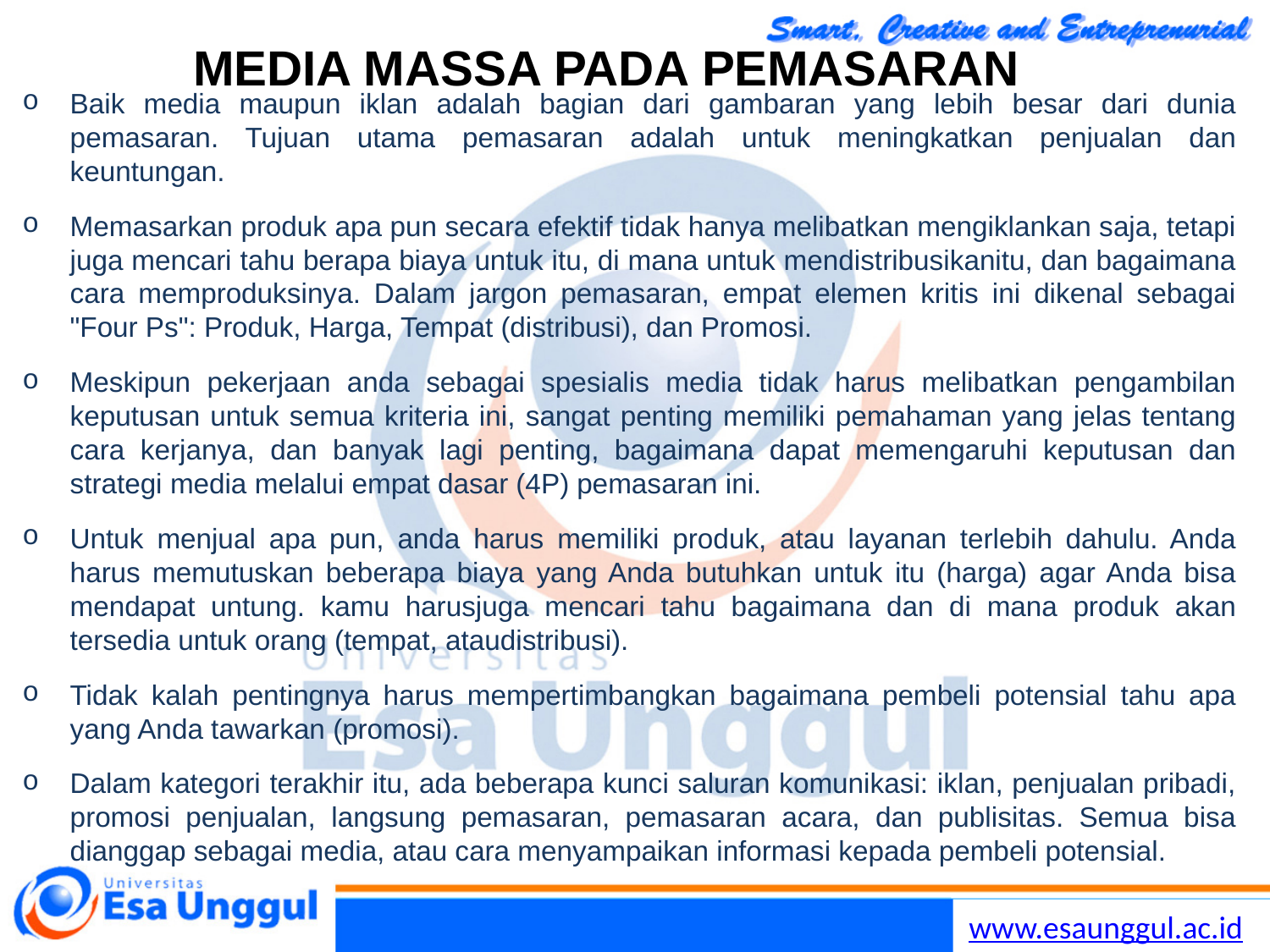

# MEDIA MASSA PADA PEMASARAN
Baik media maupun iklan adalah bagian dari gambaran yang lebih besar dari dunia pemasaran. Tujuan utama pemasaran adalah untuk meningkatkan penjualan dan keuntungan.
Memasarkan produk apa pun secara efektif tidak hanya melibatkan mengiklankan saja, tetapi juga mencari tahu berapa biaya untuk itu, di mana untuk mendistribusikanitu, dan bagaimana cara memproduksinya. Dalam jargon pemasaran, empat elemen kritis ini dikenal sebagai "Four Ps": Produk, Harga, Tempat (distribusi), dan Promosi.
Meskipun pekerjaan anda sebagai spesialis media tidak harus melibatkan pengambilan keputusan untuk semua kriteria ini, sangat penting memiliki pemahaman yang jelas tentang cara kerjanya, dan banyak lagi penting, bagaimana dapat memengaruhi keputusan dan strategi media melalui empat dasar (4P) pemasaran ini.
Untuk menjual apa pun, anda harus memiliki produk, atau layanan terlebih dahulu. Anda harus memutuskan beberapa biaya yang Anda butuhkan untuk itu (harga) agar Anda bisa mendapat untung. kamu harusjuga mencari tahu bagaimana dan di mana produk akan tersedia untuk orang (tempat, ataudistribusi).
Tidak kalah pentingnya harus mempertimbangkan bagaimana pembeli potensial tahu apa yang Anda tawarkan (promosi).
Dalam kategori terakhir itu, ada beberapa kunci saluran komunikasi: iklan, penjualan pribadi, promosi penjualan, langsung pemasaran, pemasaran acara, dan publisitas. Semua bisa dianggap sebagai media, atau cara menyampaikan informasi kepada pembeli potensial.